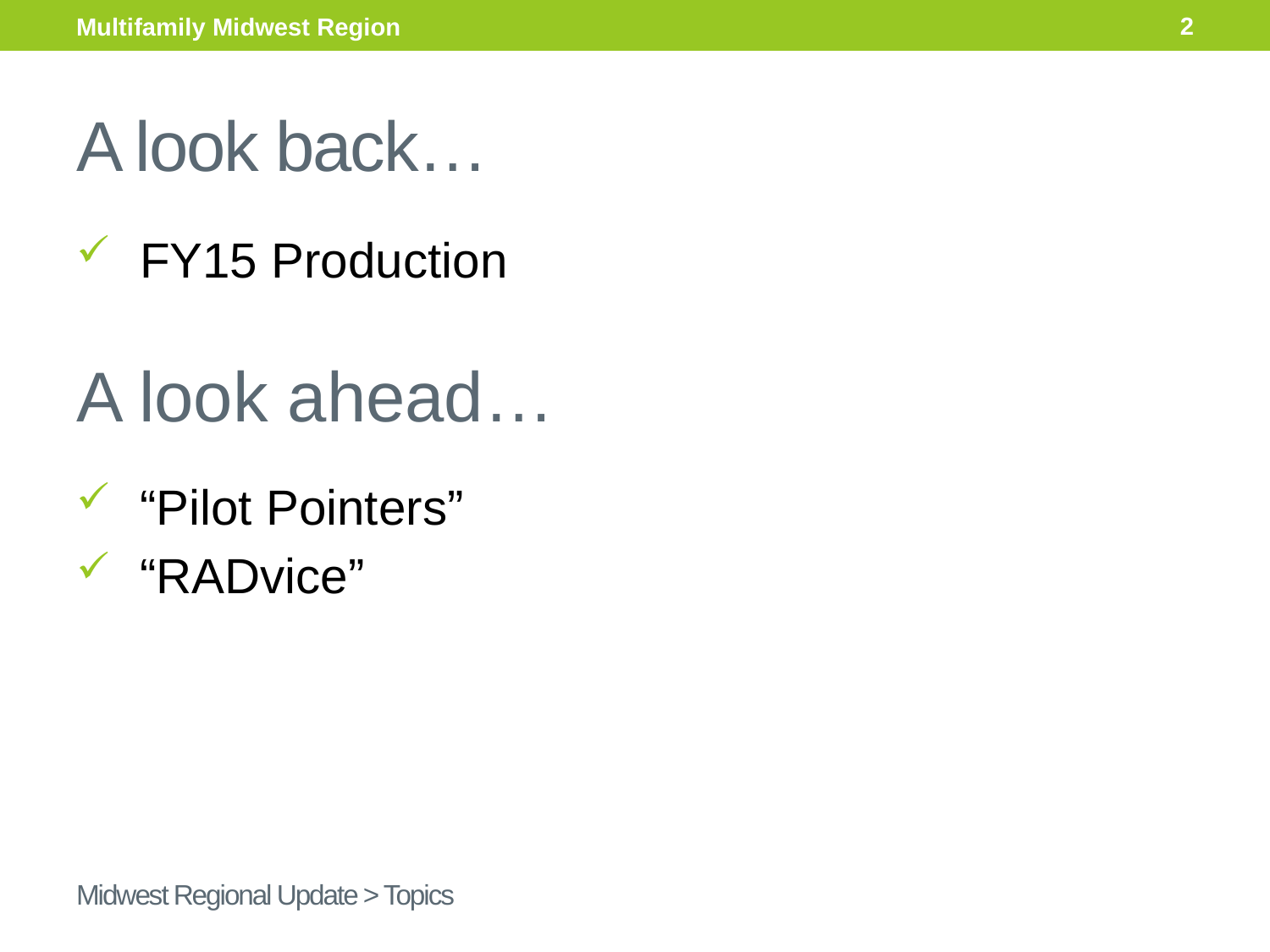

2
Multifamily Midwest Region
# A look back…
FY15 Production

A look ahead…

“Pilot Pointers”
“RADvice”
Midwest Regional Update > Topics